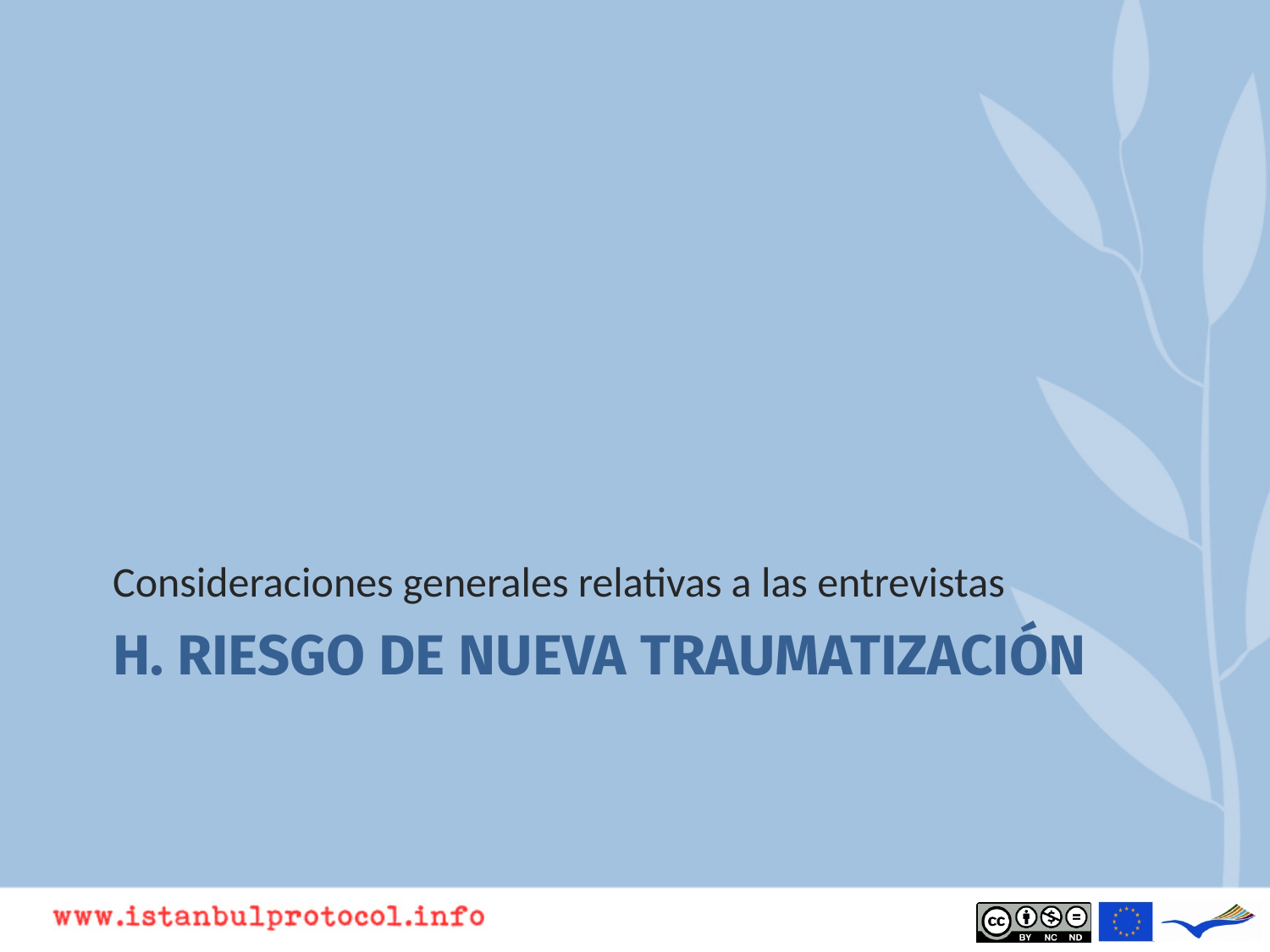

Consideraciones generales relativas a las entrevistas
# H. Riesgo de nueva traumatización